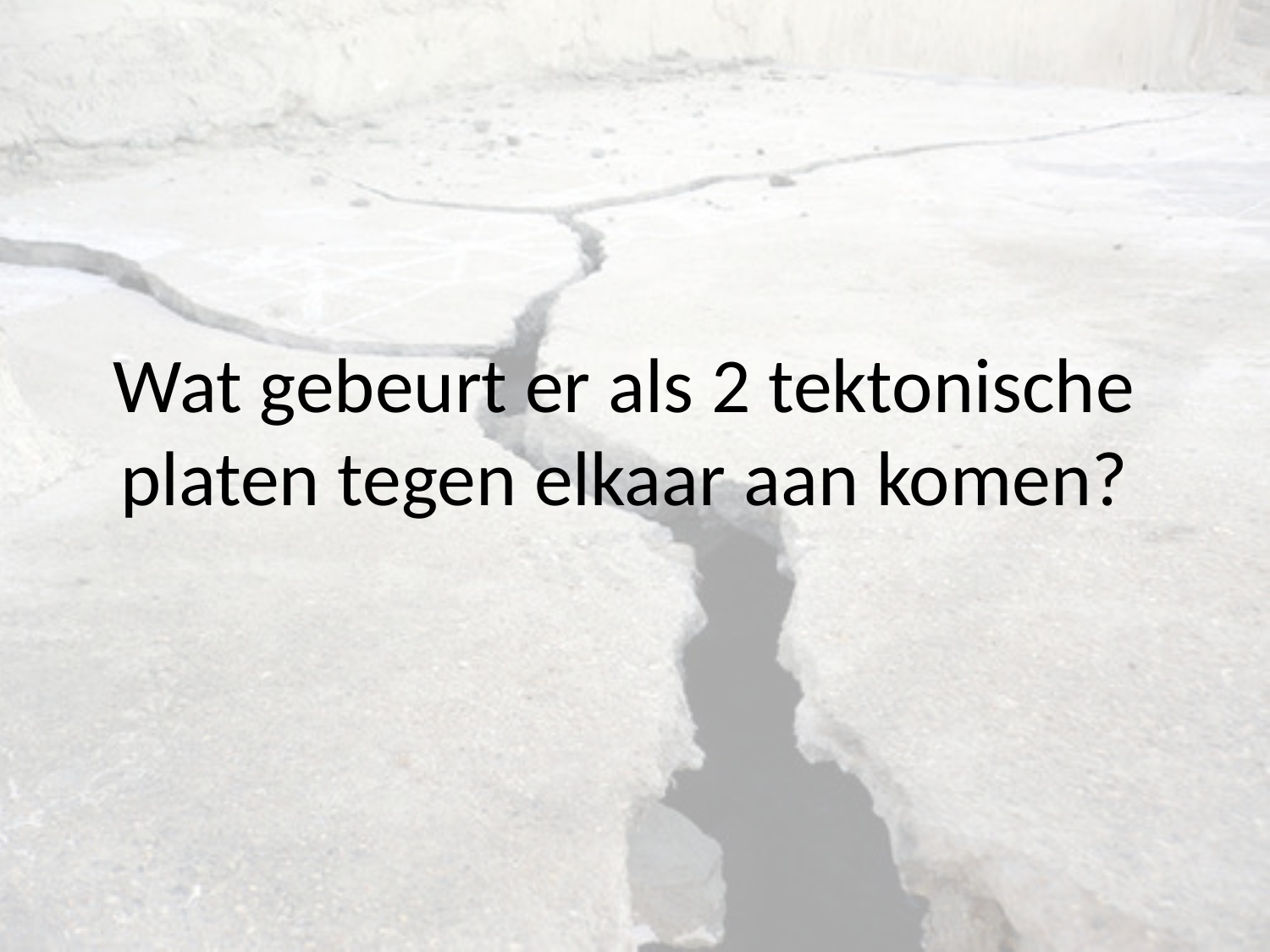

# Wat gebeurt er als 2 tektonische platen tegen elkaar aan komen?